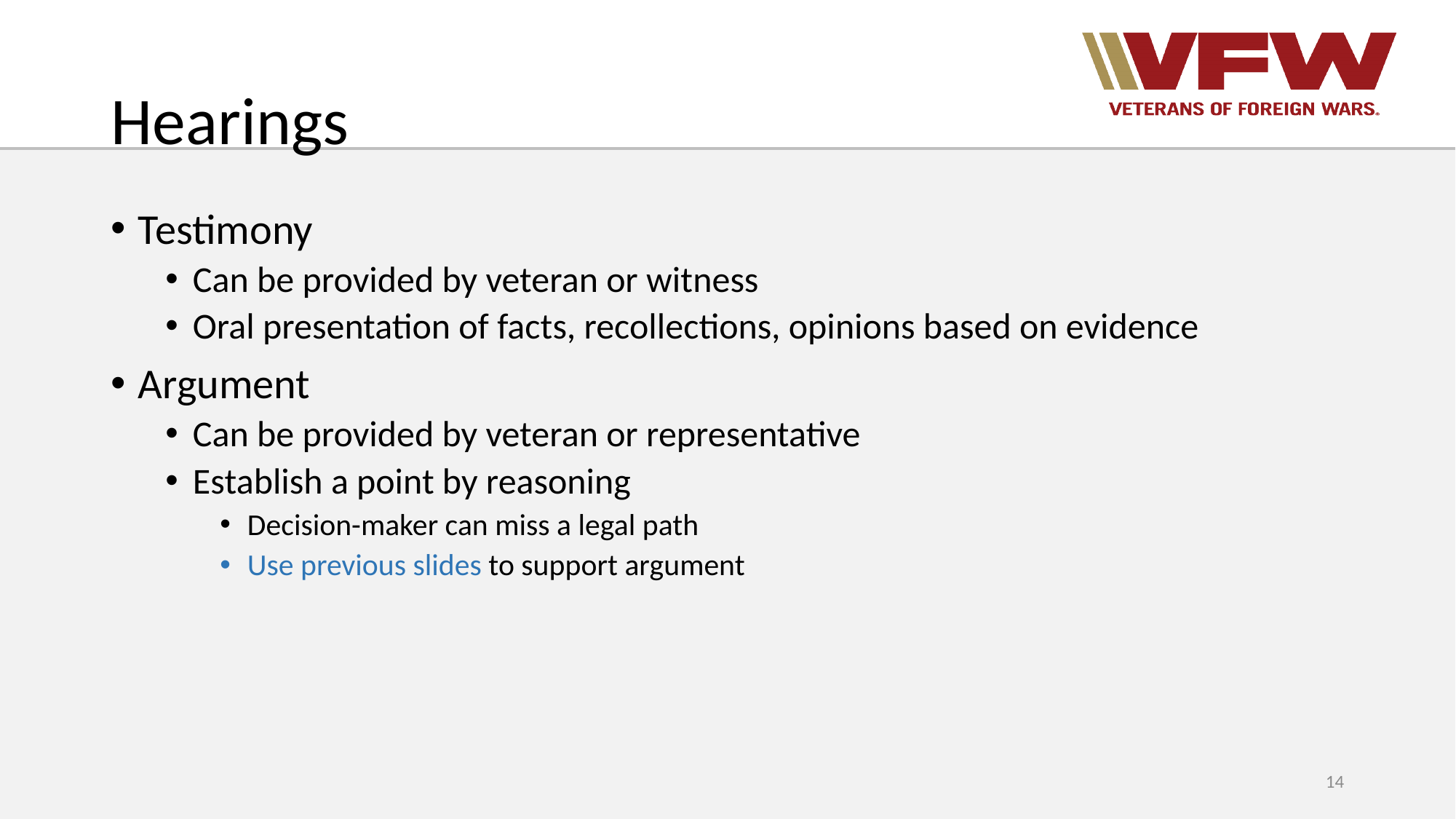

# Hearings
Testimony
Can be provided by veteran or witness
Oral presentation of facts, recollections, opinions based on evidence
Argument
Can be provided by veteran or representative
Establish a point by reasoning
Decision-maker can miss a legal path
Use previous slides to support argument
14